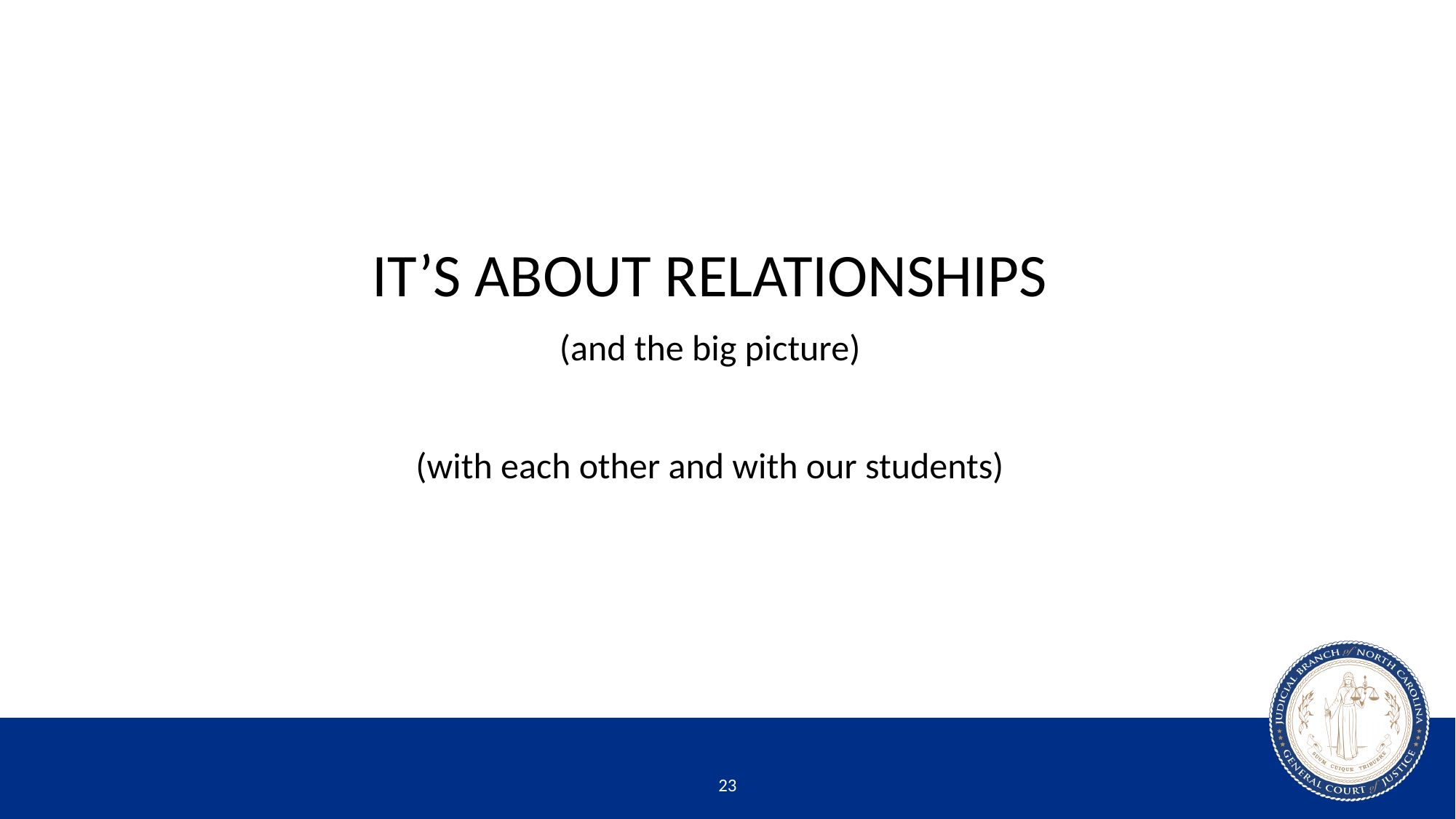

#
IT’S ABOUT RELATIONSHIPS
(and the big picture)

(with each other and with our students)